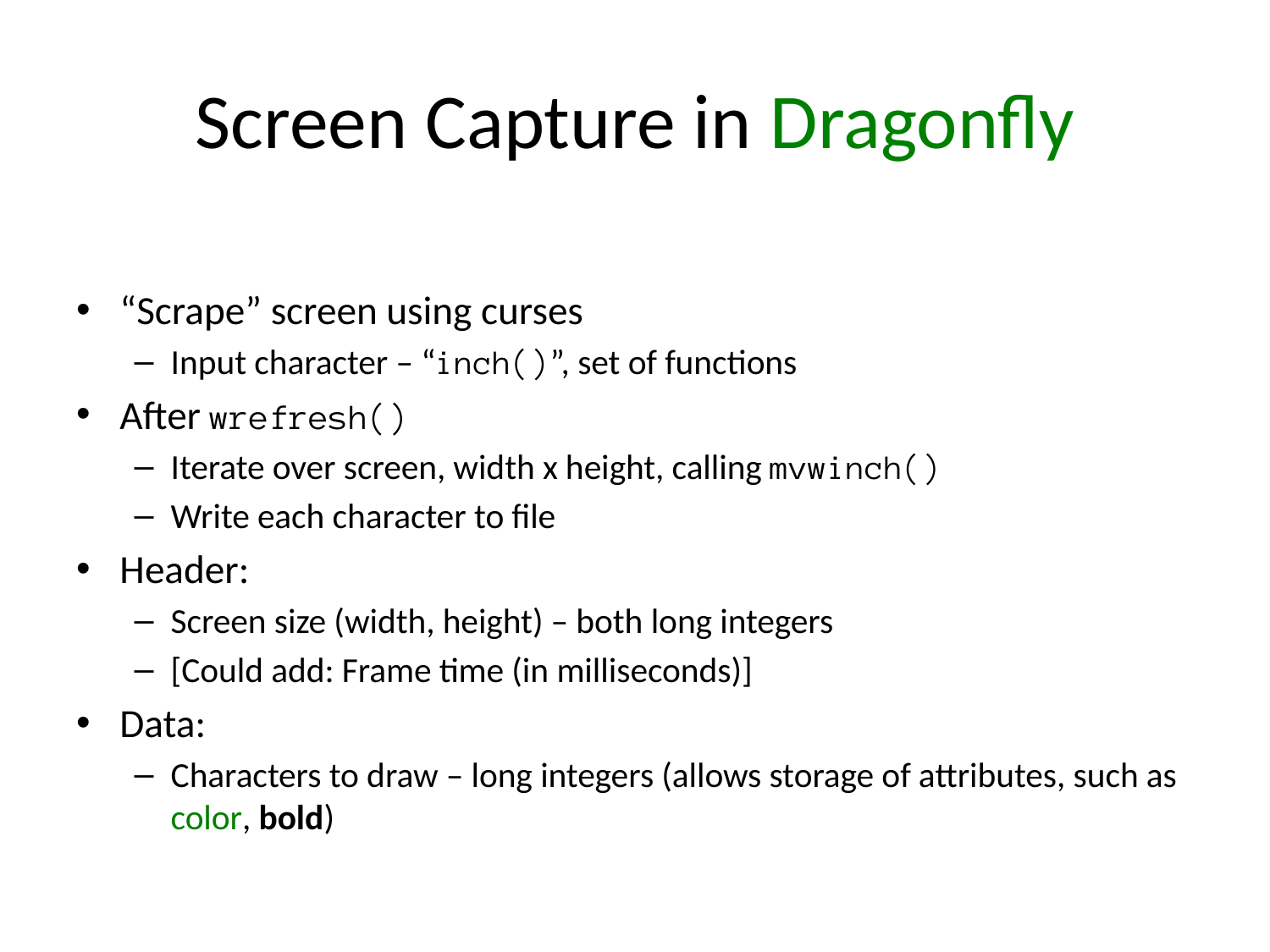

# Screen Capture in Dragonfly

“Scrape” screen using curses
Input character – “inch()”, set of functions
After wrefresh()
Iterate over screen, width x height, calling mvwinch()
Write each character to file
Header:
Screen size (width, height) – both long integers
[Could add: Frame time (in milliseconds)]
Data:
Characters to draw – long integers (allows storage of attributes, such as color, bold)